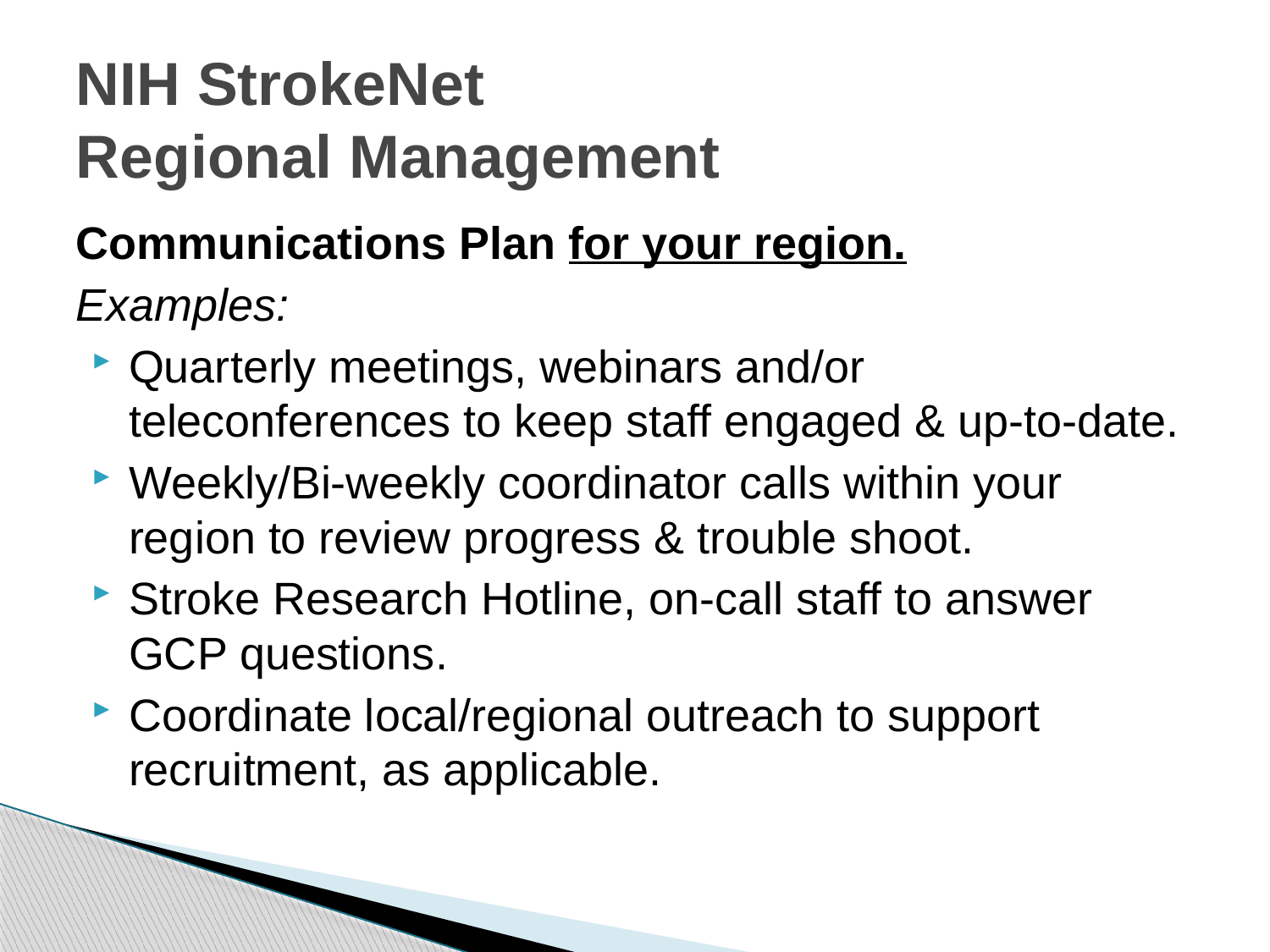

# NIH StrokeNet Regional Management
Communications Plan for your region.
Examples:
Quarterly meetings, webinars and/or teleconferences to keep staff engaged & up-to-date.
Weekly/Bi-weekly coordinator calls within your region to review progress & trouble shoot.
Stroke Research Hotline, on-call staff to answer GCP questions.
Coordinate local/regional outreach to support recruitment, as applicable.